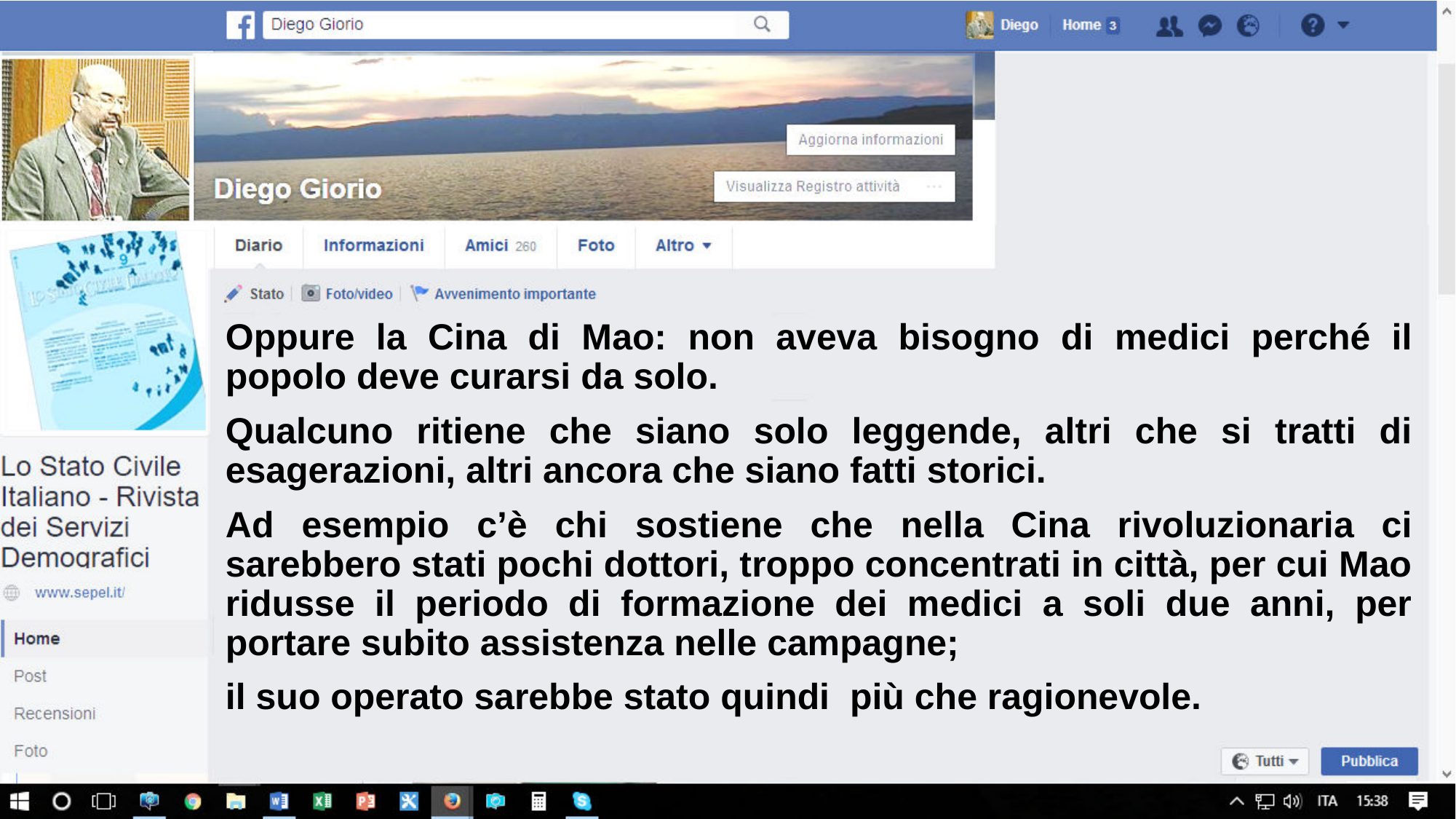

Oppure la Cina di Mao: non aveva bisogno di medici perché il popolo deve curarsi da solo.
Qualcuno ritiene che siano solo leggende, altri che si tratti di esagerazioni, altri ancora che siano fatti storici.
Ad esempio c’è chi sostiene che nella Cina rivoluzionaria ci sarebbero stati pochi dottori, troppo concentrati in città, per cui Mao ridusse il periodo di formazione dei medici a soli due anni, per portare subito assistenza nelle campagne;
il suo operato sarebbe stato quindi  più che ragionevole.